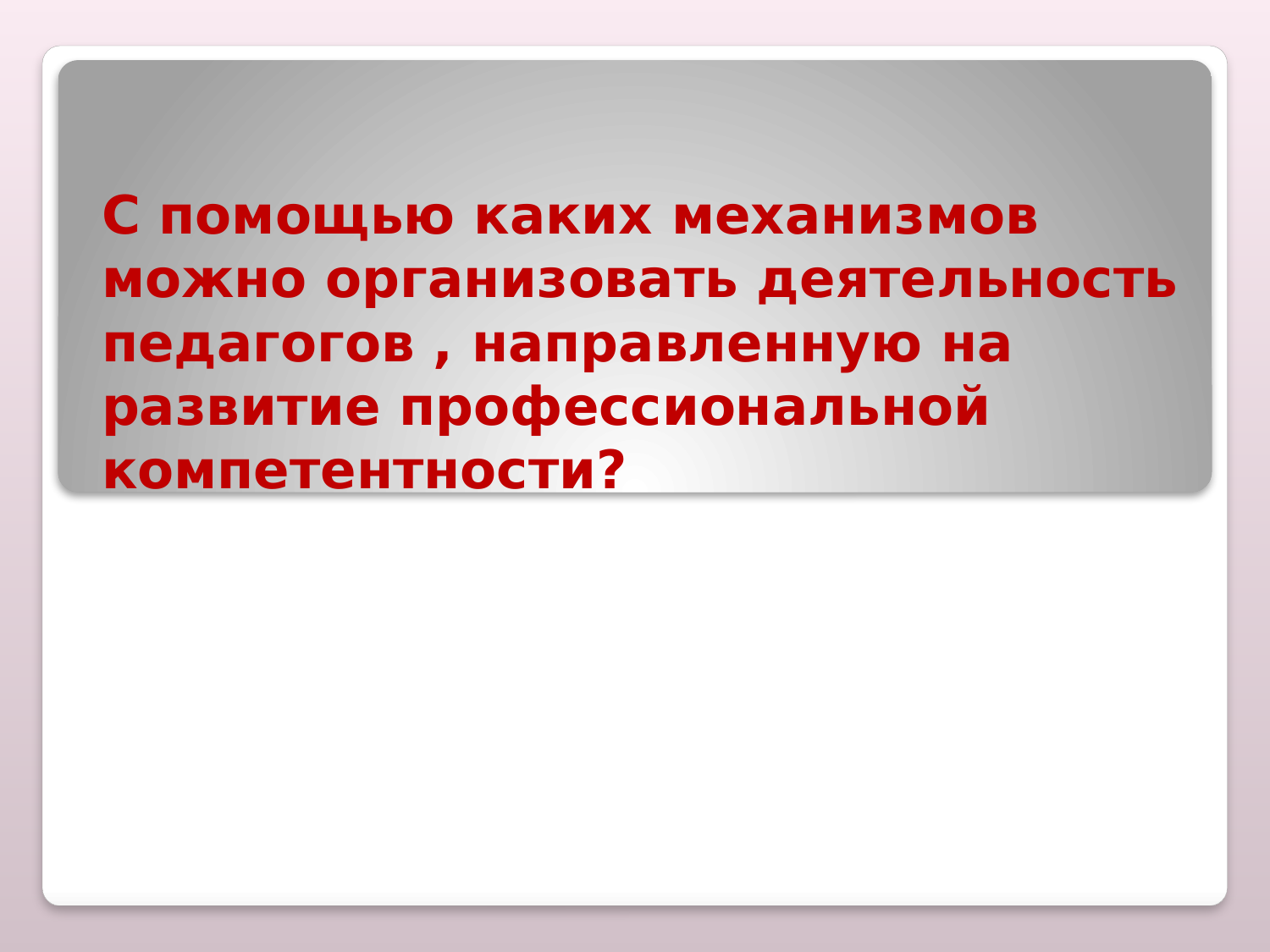

# С помощью каких механизмов можно организовать деятельность педагогов , направленную на развитие профессиональной компетентности?